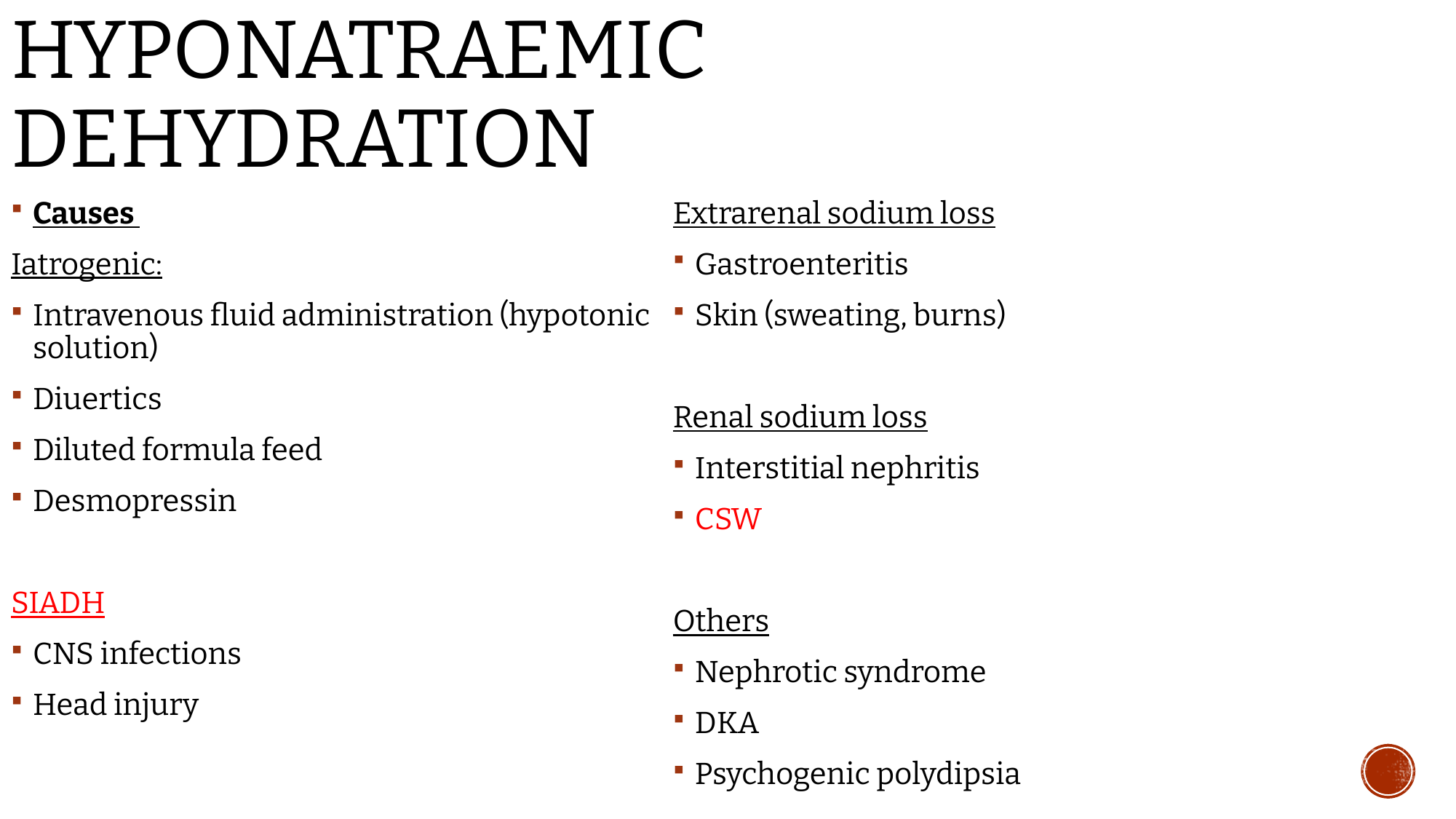

# Hyponatraemic dehydration
Causes
Iatrogenic:
Intravenous fluid administration (hypotonic solution)
Diuertics
Diluted formula feed
Desmopressin

SIADH
CNS infections
Head injury

Extrarenal sodium loss
Gastroenteritis
Skin (sweating, burns)

Renal sodium loss
Interstitial nephritis
CSW

Others
Nephrotic syndrome
DKA
Psychogenic polydipsia